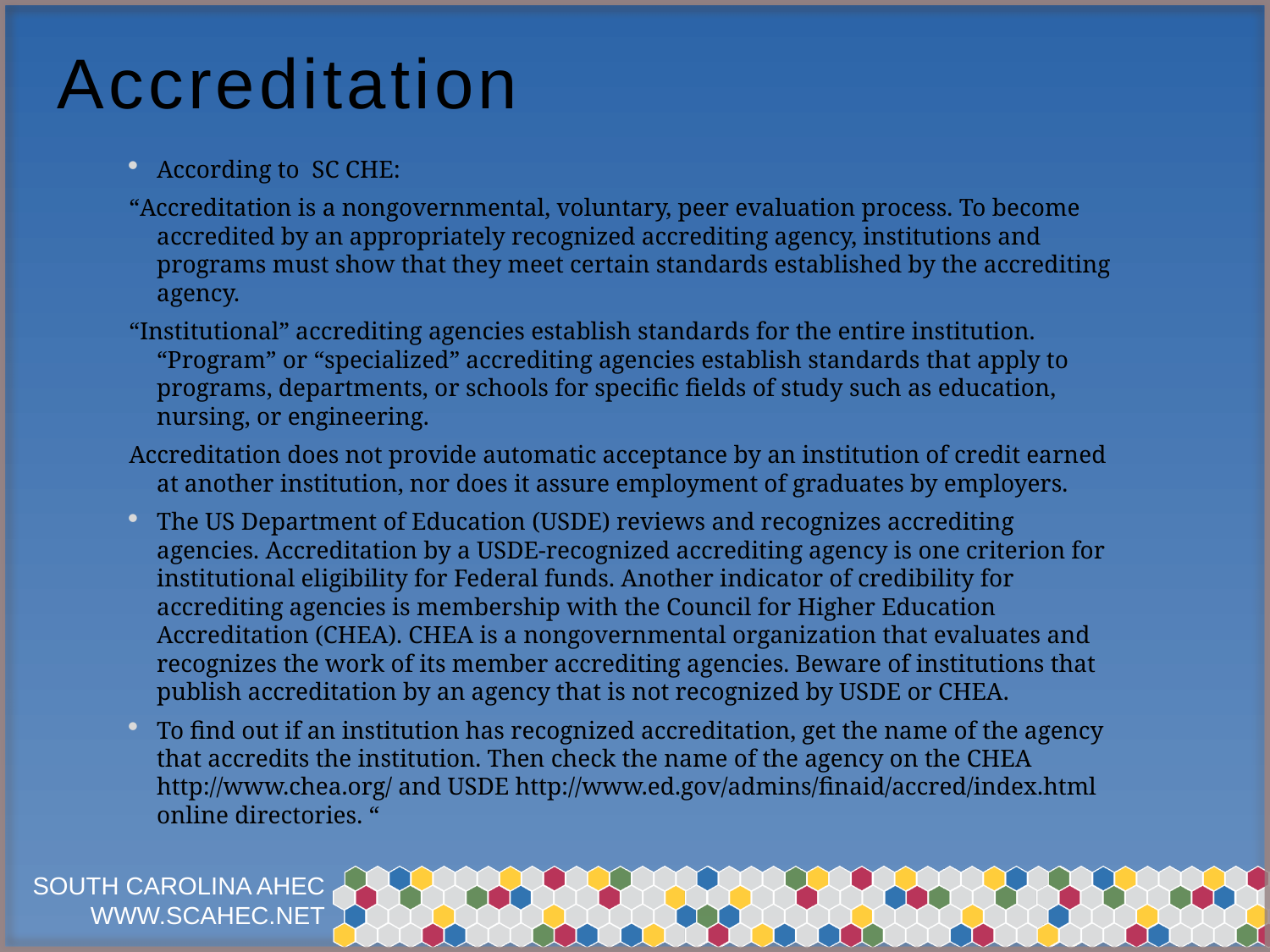

# Accreditation
According to  SC CHE:
“Accreditation is a nongovernmental, voluntary, peer evaluation process. To become accredited by an appropriately recognized accrediting agency, institutions and programs must show that they meet certain standards established by the accrediting agency.
“Institutional” accrediting agencies establish standards for the entire institution. “Program” or “specialized” accrediting agencies establish standards that apply to programs, departments, or schools for specific fields of study such as education, nursing, or engineering.
Accreditation does not provide automatic acceptance by an institution of credit earned at another institution, nor does it assure employment of graduates by employers.
The US Department of Education (USDE) reviews and recognizes accrediting agencies. Accreditation by a USDE-recognized accrediting agency is one criterion for institutional eligibility for Federal funds. Another indicator of credibility for accrediting agencies is membership with the Council for Higher Education Accreditation (CHEA). CHEA is a nongovernmental organization that evaluates and recognizes the work of its member accrediting agencies. Beware of institutions that publish accreditation by an agency that is not recognized by USDE or CHEA.
To find out if an institution has recognized accreditation, get the name of the agency that accredits the institution. Then check the name of the agency on the CHEA http://www.chea.org/ and USDE http://www.ed.gov/admins/finaid/accred/index.html online directories. “